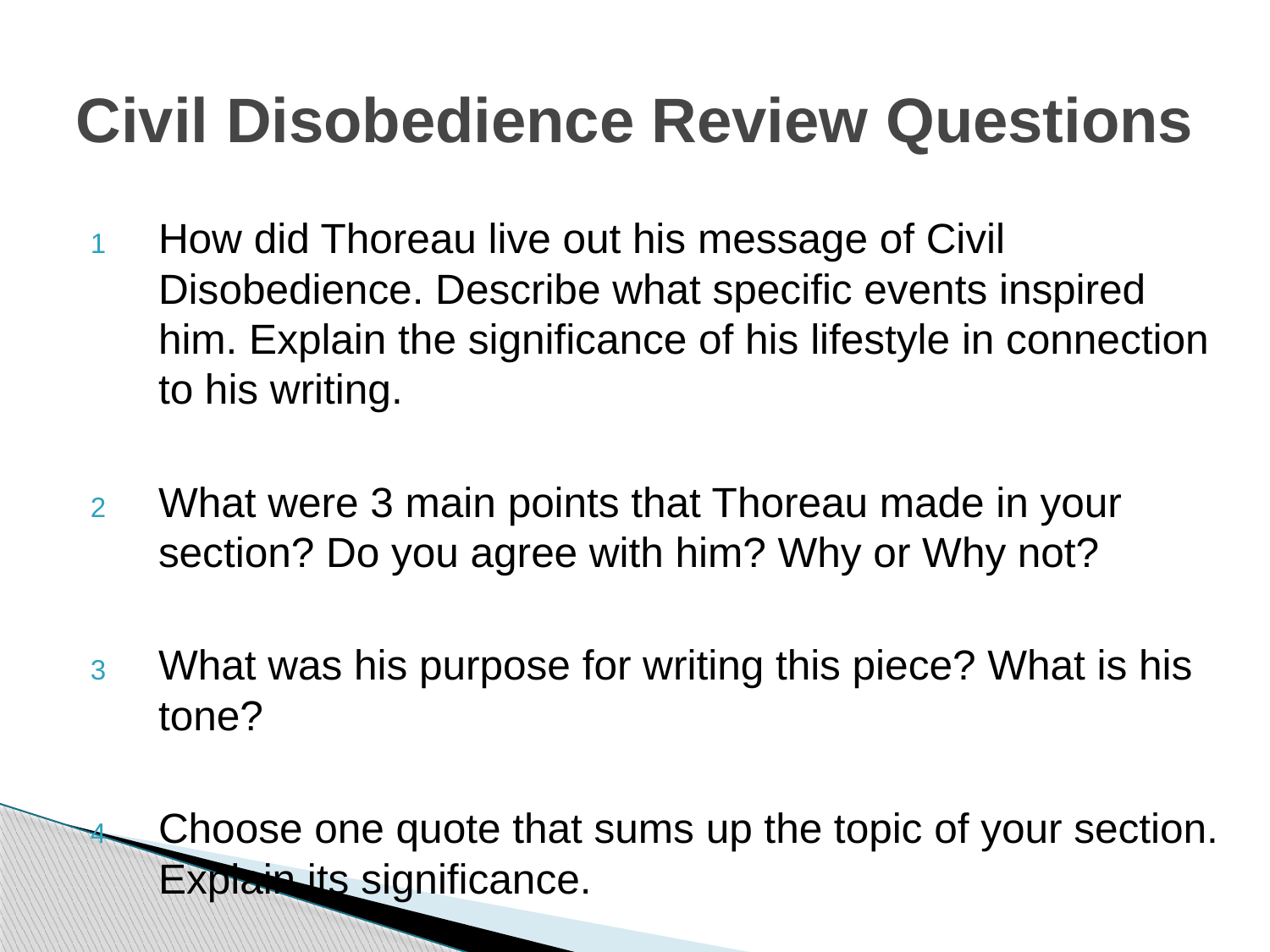

# Civil Disobedience Review Questions
How did Thoreau live out his message of Civil Disobedience. Describe what specific events inspired him. Explain the significance of his lifestyle in connection to his writing.

What were 3 main points that Thoreau made in your section? Do you agree with him? Why or Why not?

What was his purpose for writing this piece? What is his tone?

Choose one quote that sums up the topic of your section. Explain its significance.